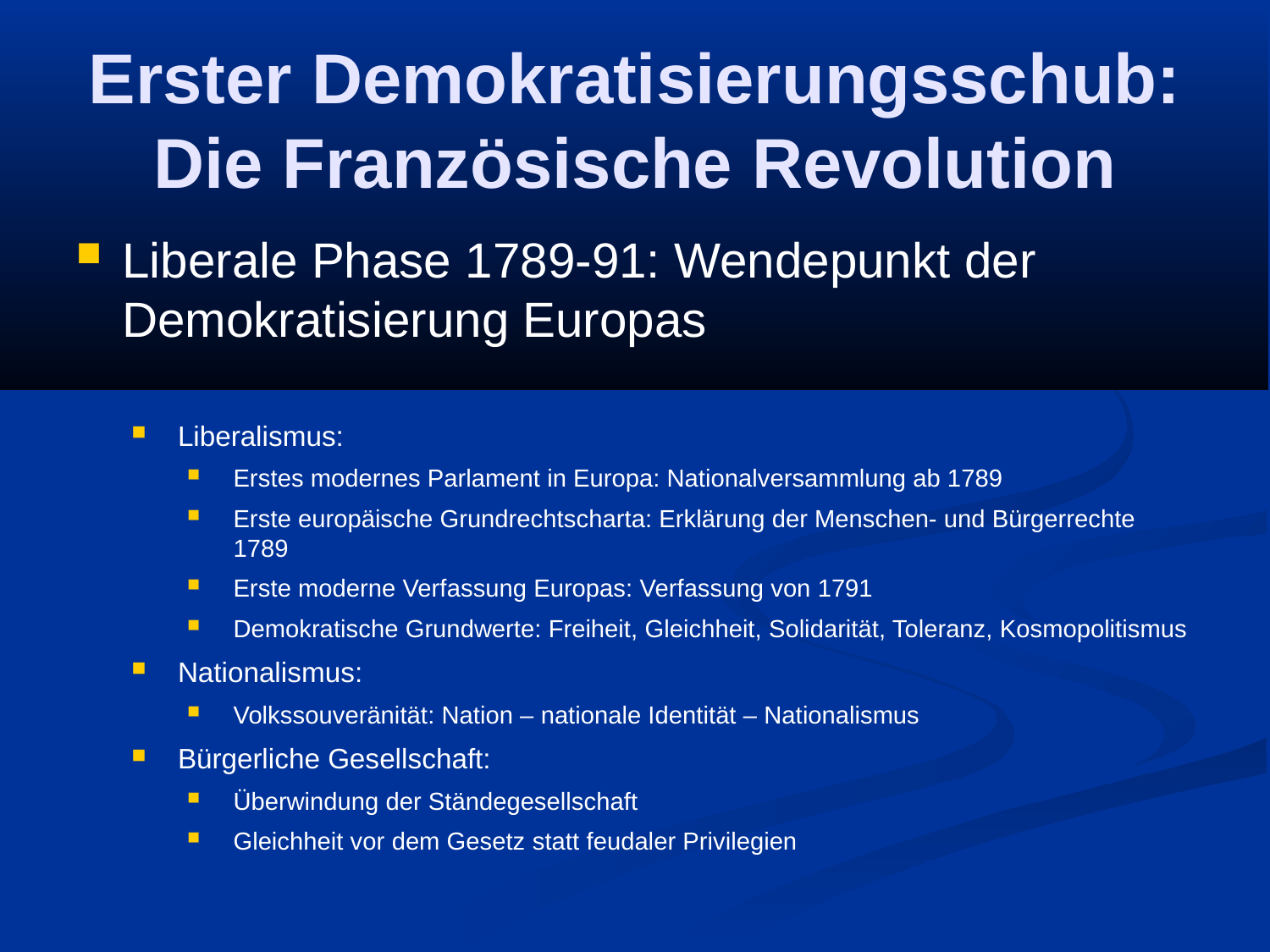

Erster Demokratisierungsschub: Die Französische Revolution
Liberale Phase 1789-91: Wendepunkt der Demokratisierung Europas

Liberalismus:
Erstes modernes Parlament in Europa: Nationalversammlung ab 1789
Erste europäische Grundrechtscharta: Erklärung der Menschen- und Bürgerrechte 1789
Erste moderne Verfassung Europas: Verfassung von 1791
Demokratische Grundwerte: Freiheit, Gleichheit, Solidarität, Toleranz, Kosmopolitismus
Nationalismus:
Volkssouveränität: Nation – nationale Identität – Nationalismus
Bürgerliche Gesellschaft:
Überwindung der Ständegesellschaft
Gleichheit vor dem Gesetz statt feudaler Privilegien